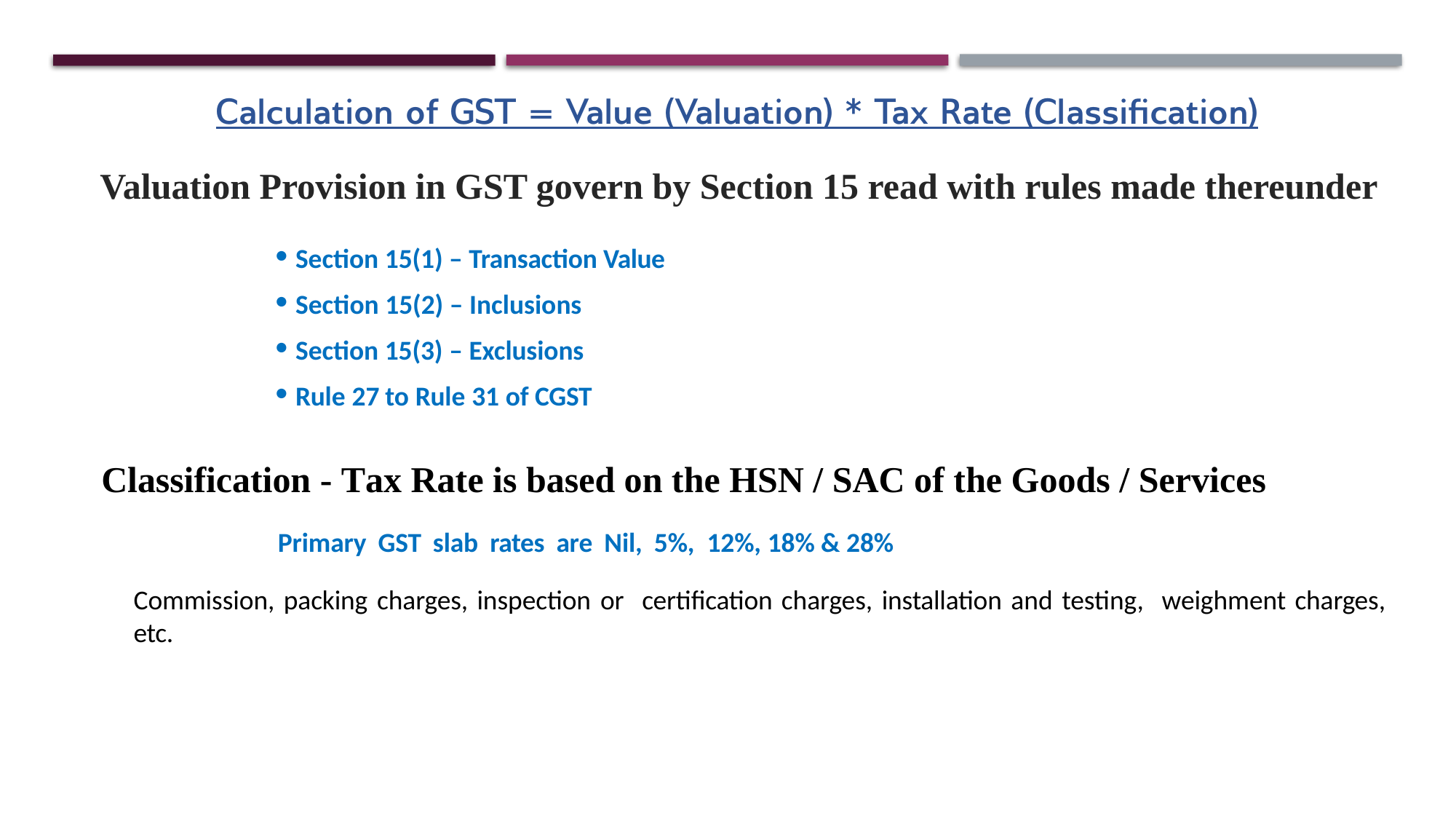

Classification - Tax Rate is based on the HSN / SAC of the Goods / Services
Calculation of GST = Value (Valuation) * Tax Rate (Classification)
Valuation Provision in GST govern by Section 15 read with rules made thereunder
Section 15(1) – Transaction Value
Section 15(2) – Inclusions
Section 15(3) – Exclusions
Rule 27 to Rule 31 of CGST
Primary GST slab rates are Nil, 5%,  12%, 18% & 28%
Commission, packing charges, inspection or  certification charges, installation and testing,  weighment charges, etc.